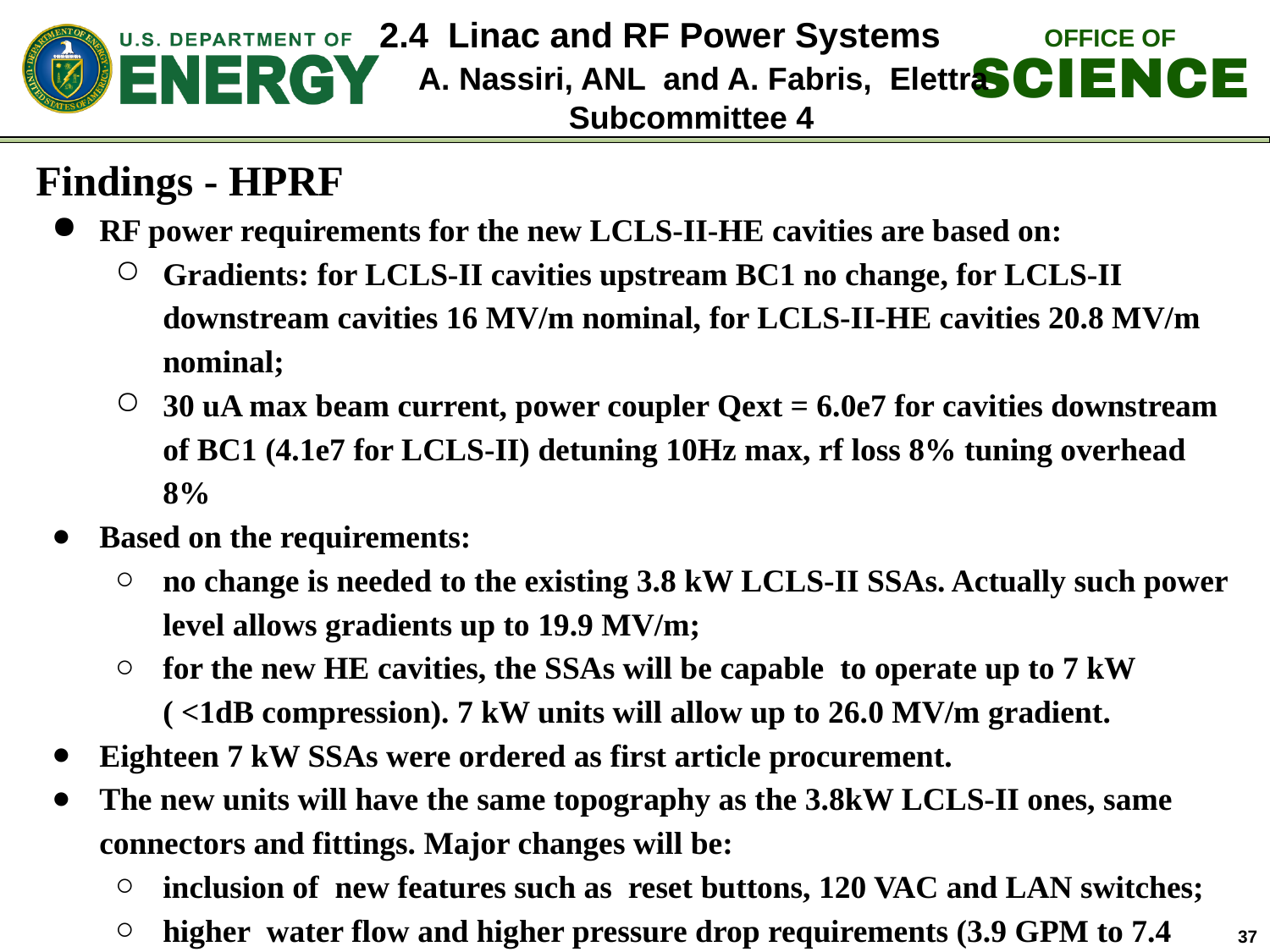

2.4  Linac and RF Power Systems
    A. Nassiri, ANL  and A. Fabris,  Elettra
Subcommittee 4
Findings - HPRF
RF power requirements for the new LCLS-II-HE cavities are based on:
Gradients: for LCLS-II cavities upstream BC1 no change, for LCLS-II downstream cavities 16 MV/m nominal, for LCLS-II-HE cavities 20.8 MV/m nominal;
30 uA max beam current, power coupler Qext = 6.0e7 for cavities downstream of BC1 (4.1e7 for LCLS-II) detuning 10Hz max, rf loss 8% tuning overhead 8%
Based on the requirements:
no change is needed to the existing 3.8 kW LCLS-II SSAs. Actually such power level allows gradients up to 19.9 MV/m;
for the new HE cavities, the SSAs will be capable  to operate up to 7 kW ( <1dB compression). 7 kW units will allow up to 26.0 MV/m gradient.
Eighteen 7 kW SSAs were ordered as first article procurement.
The new units will have the same topography as the 3.8kW LCLS-II ones, same connectors and fittings. Major changes will be:
inclusion of  new features such as  reset buttons, 120 VAC and LAN switches;
higher  water flow and higher pressure drop requirements (3.9 GPM to 7.4 GPM and 15 PSI to 34 PSI).

37